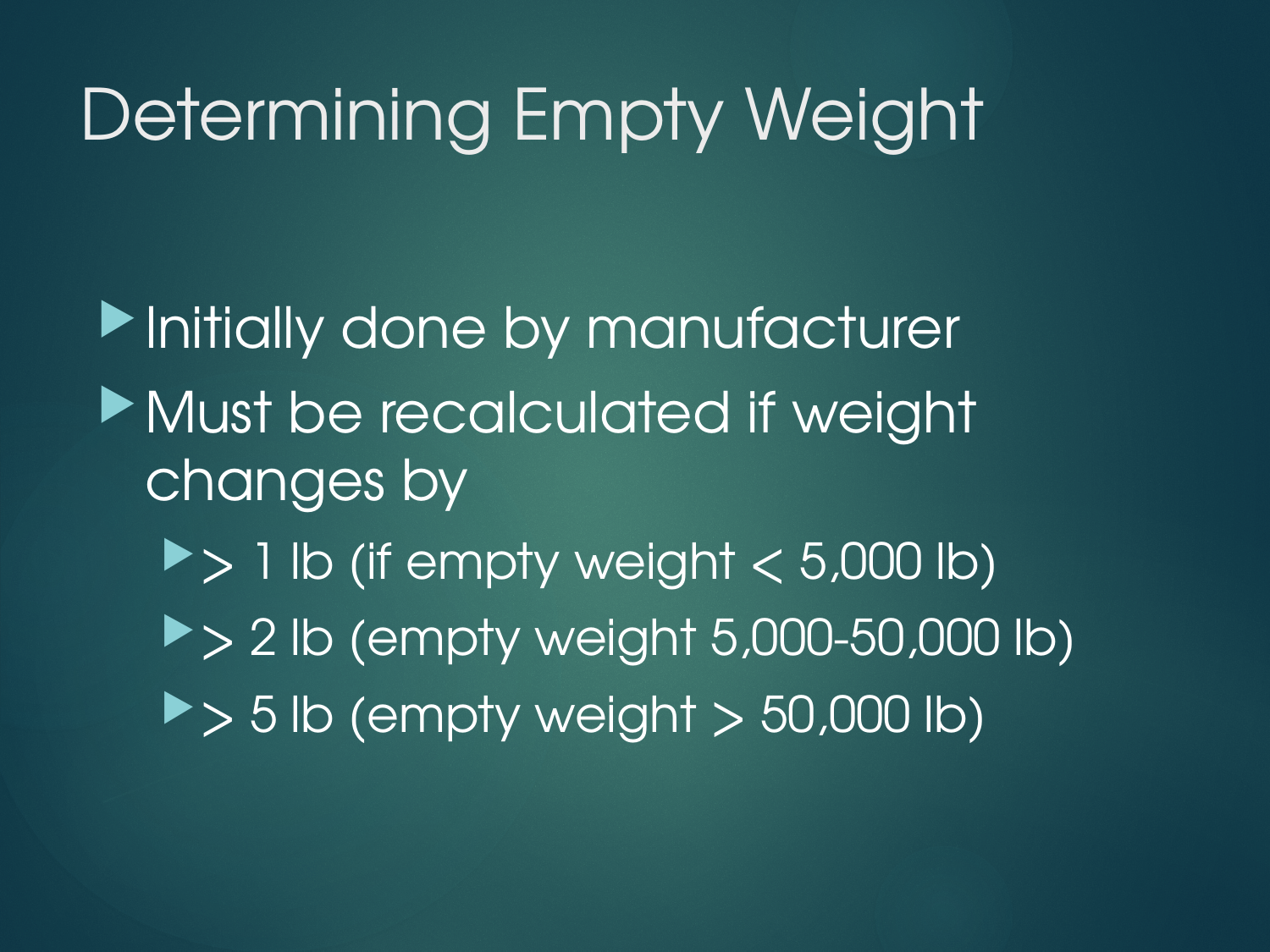

# Determining Empty Weight
Initially done by manufacturer
Must be recalculated if weight changes by
> 1 lb (if empty weight < 5,000 lb)
> 2 lb (empty weight 5,000-50,000 lb)
> 5 lb (empty weight > 50,000 lb)